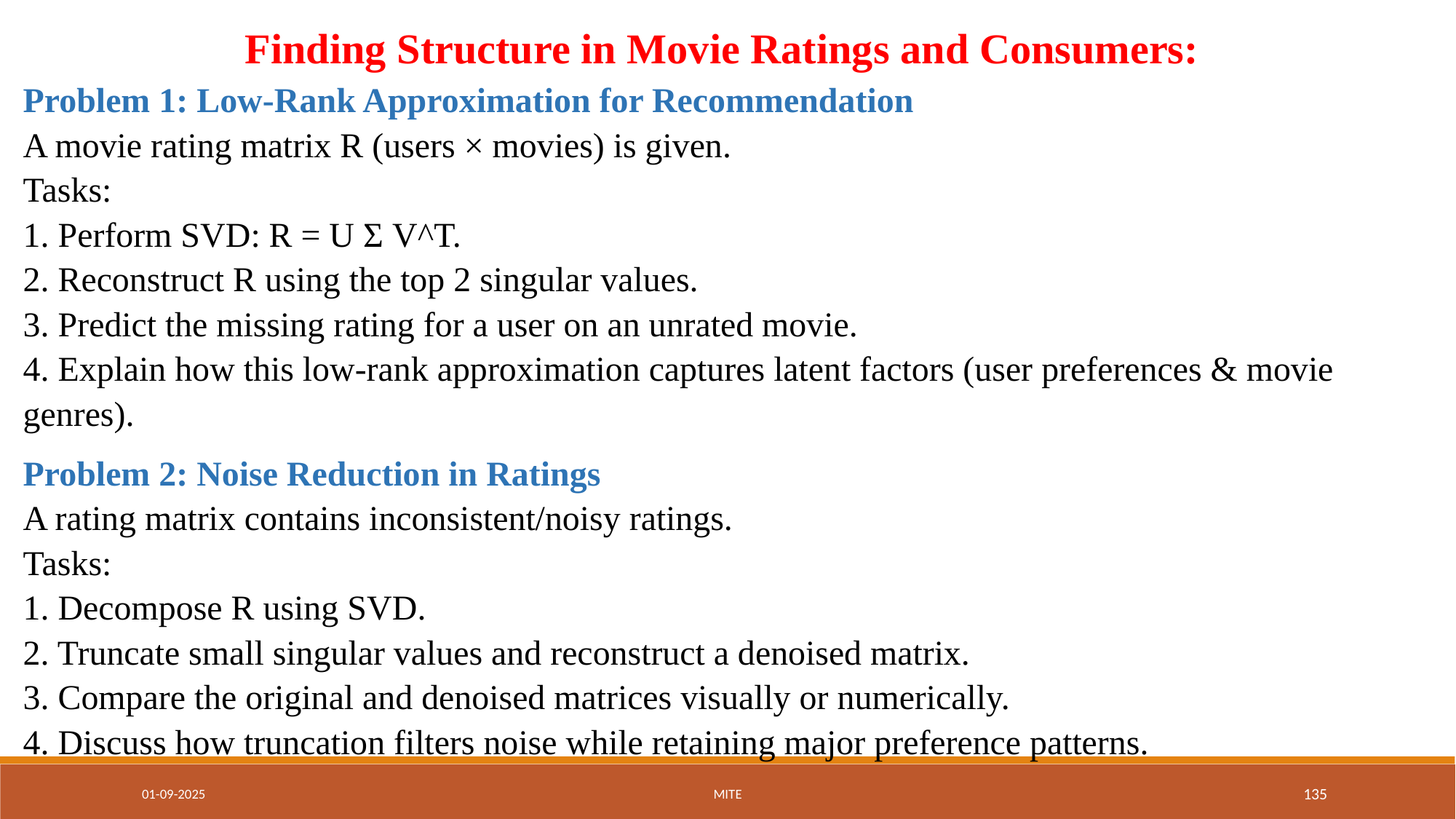

Finding Structure in Movie Ratings and Consumers:
Problem 1: Low-Rank Approximation for Recommendation
A movie rating matrix R (users × movies) is given.
Tasks:
1. Perform SVD: R = U Σ V^T.
2. Reconstruct R using the top 2 singular values.
3. Predict the missing rating for a user on an unrated movie.
4. Explain how this low-rank approximation captures latent factors (user preferences & movie genres).
Problem 2: Noise Reduction in Ratings
A rating matrix contains inconsistent/noisy ratings.
Tasks:
1. Decompose R using SVD.
2. Truncate small singular values and reconstruct a denoised matrix.
3. Compare the original and denoised matrices visually or numerically.
4. Discuss how truncation filters noise while retaining major preference patterns.
01-09-2025
MITE
135